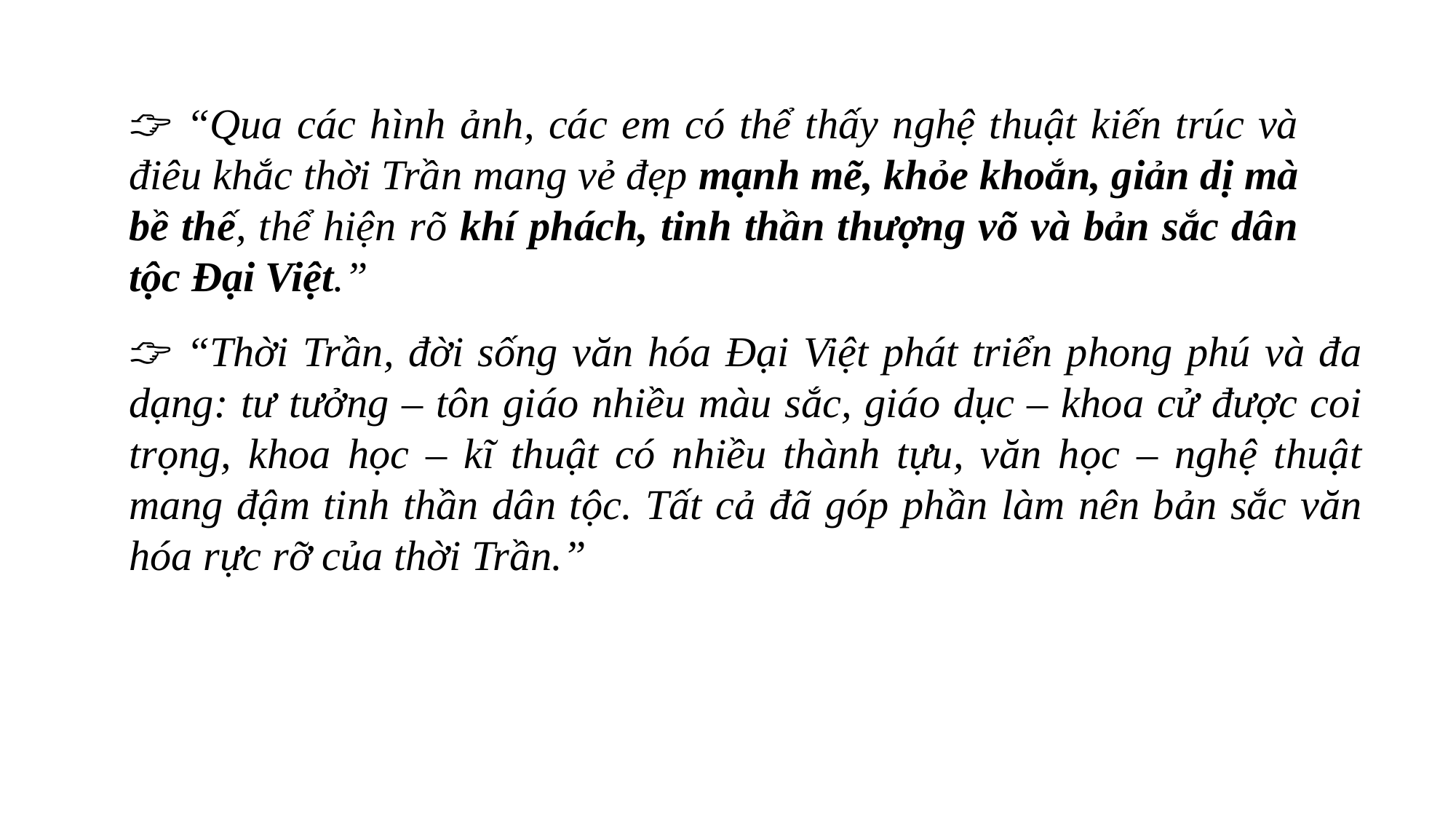

👉 “Qua các hình ảnh, các em có thể thấy nghệ thuật kiến trúc và điêu khắc thời Trần mang vẻ đẹp mạnh mẽ, khỏe khoắn, giản dị mà bề thế, thể hiện rõ khí phách, tinh thần thượng võ và bản sắc dân tộc Đại Việt.”
👉 “Thời Trần, đời sống văn hóa Đại Việt phát triển phong phú và đa dạng: tư tưởng – tôn giáo nhiều màu sắc, giáo dục – khoa cử được coi trọng, khoa học – kĩ thuật có nhiều thành tựu, văn học – nghệ thuật mang đậm tinh thần dân tộc. Tất cả đã góp phần làm nên bản sắc văn hóa rực rỡ của thời Trần.”